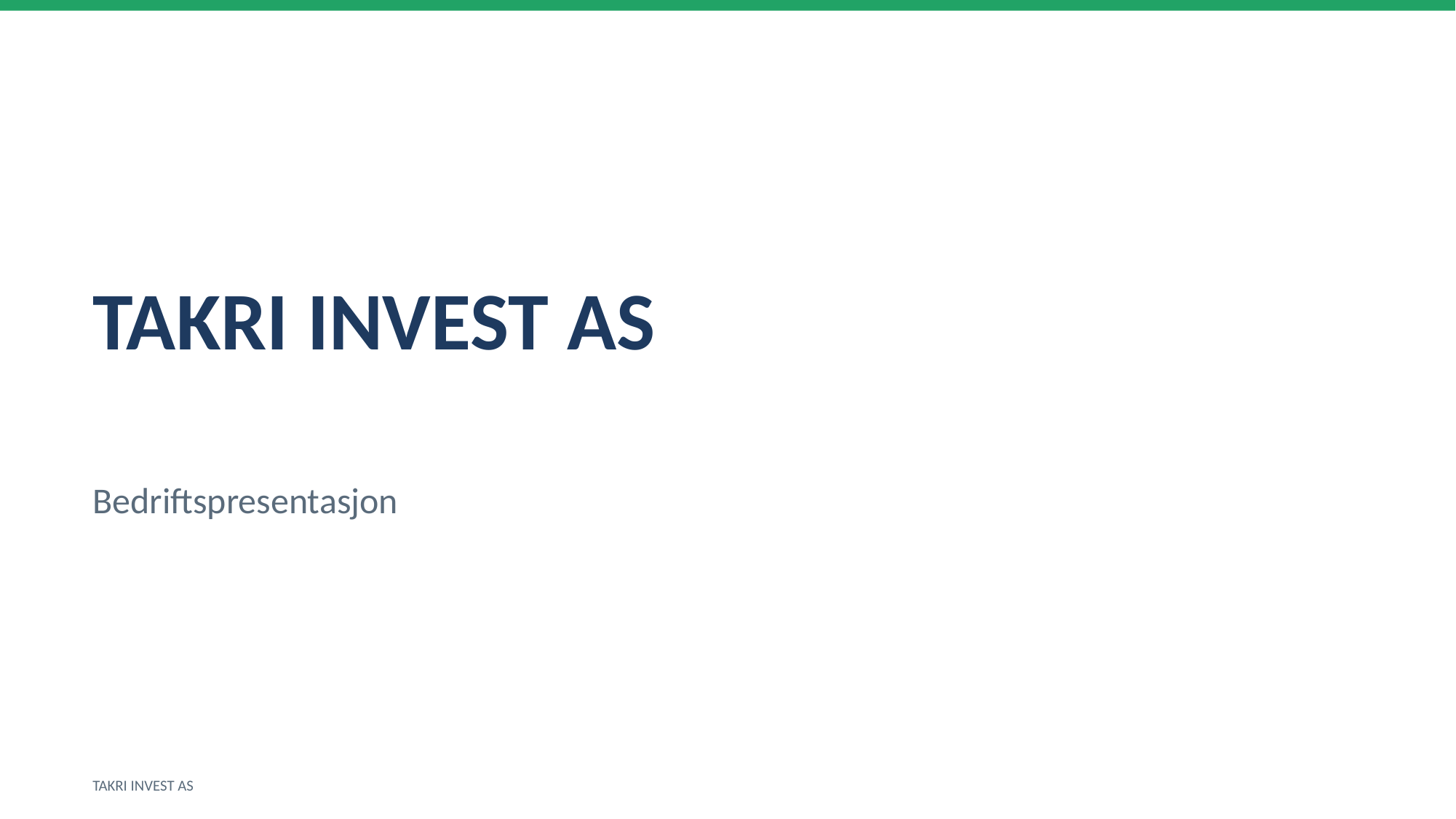

TAKRI INVEST AS
Bedriftspresentasjon
TAKRI INVEST AS